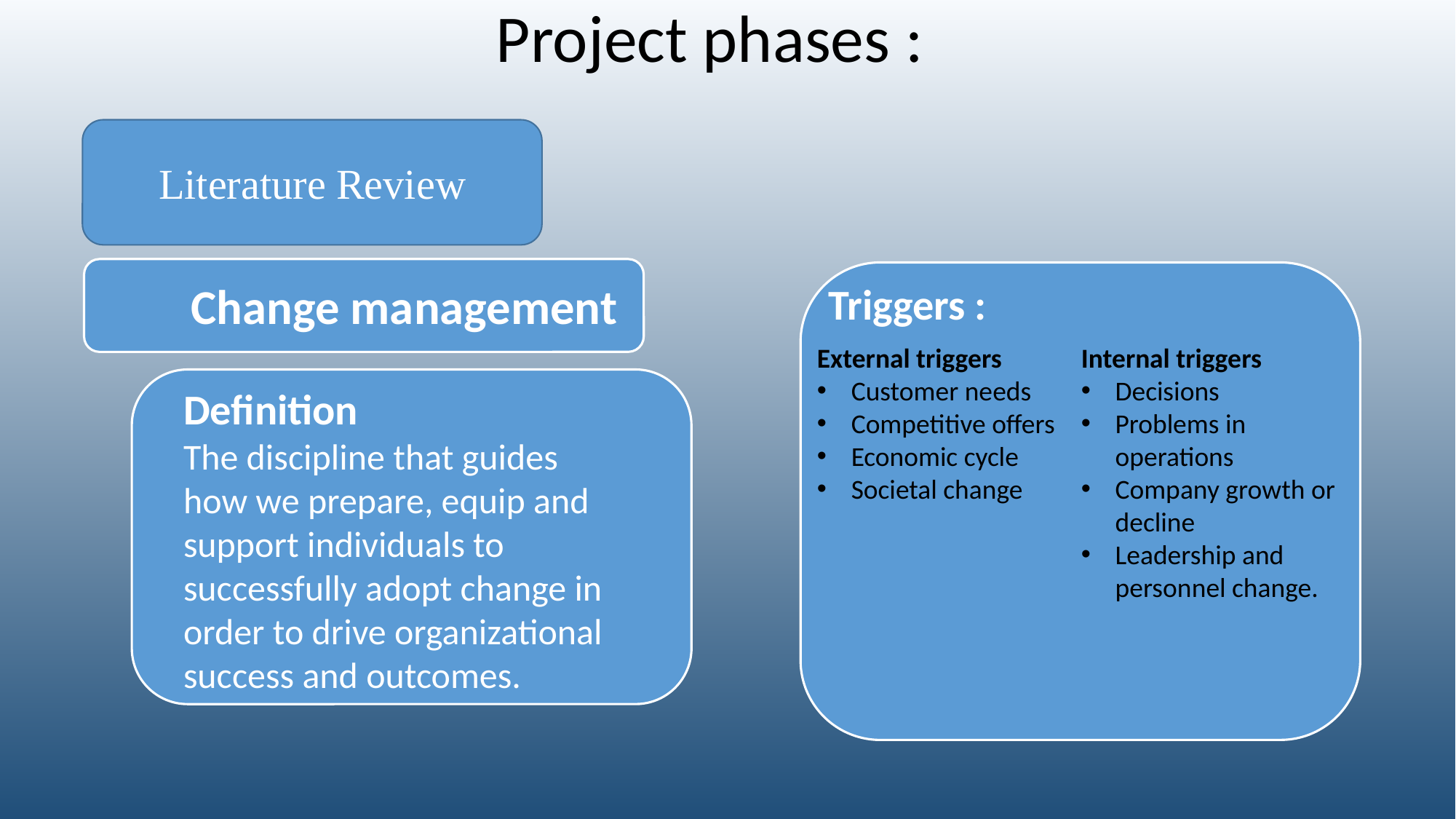

# Project phases :
Literature Review

Change management
Triggers :

External triggers
Customer needs
Competitive offers
Economic cycle
Societal change
Internal triggers
Decisions
Problems in operations
Company growth or decline
Leadership and personnel change.

Definition
The discipline that guides how we prepare, equip and support individuals to successfully adopt change in order to drive organizational success and outcomes.